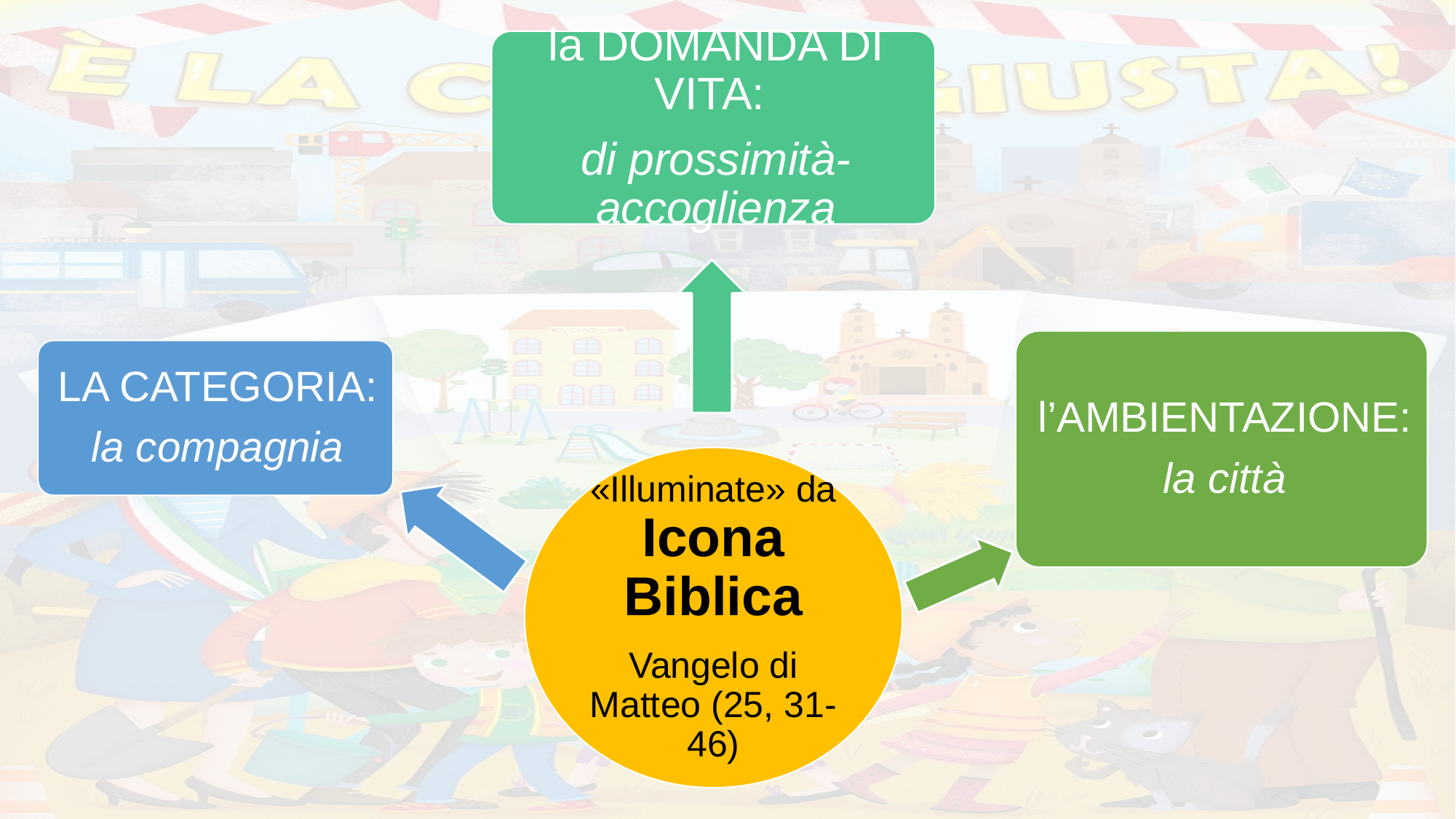

«Illuminate» da Icona Biblica
Vangelo di Matteo (25, 31-46)
LA CATEGORIA:
la compagnia
la DOMANDA DI VITA:
di prossimità-accoglienza
l’AMBIENTAZIONE:
la città